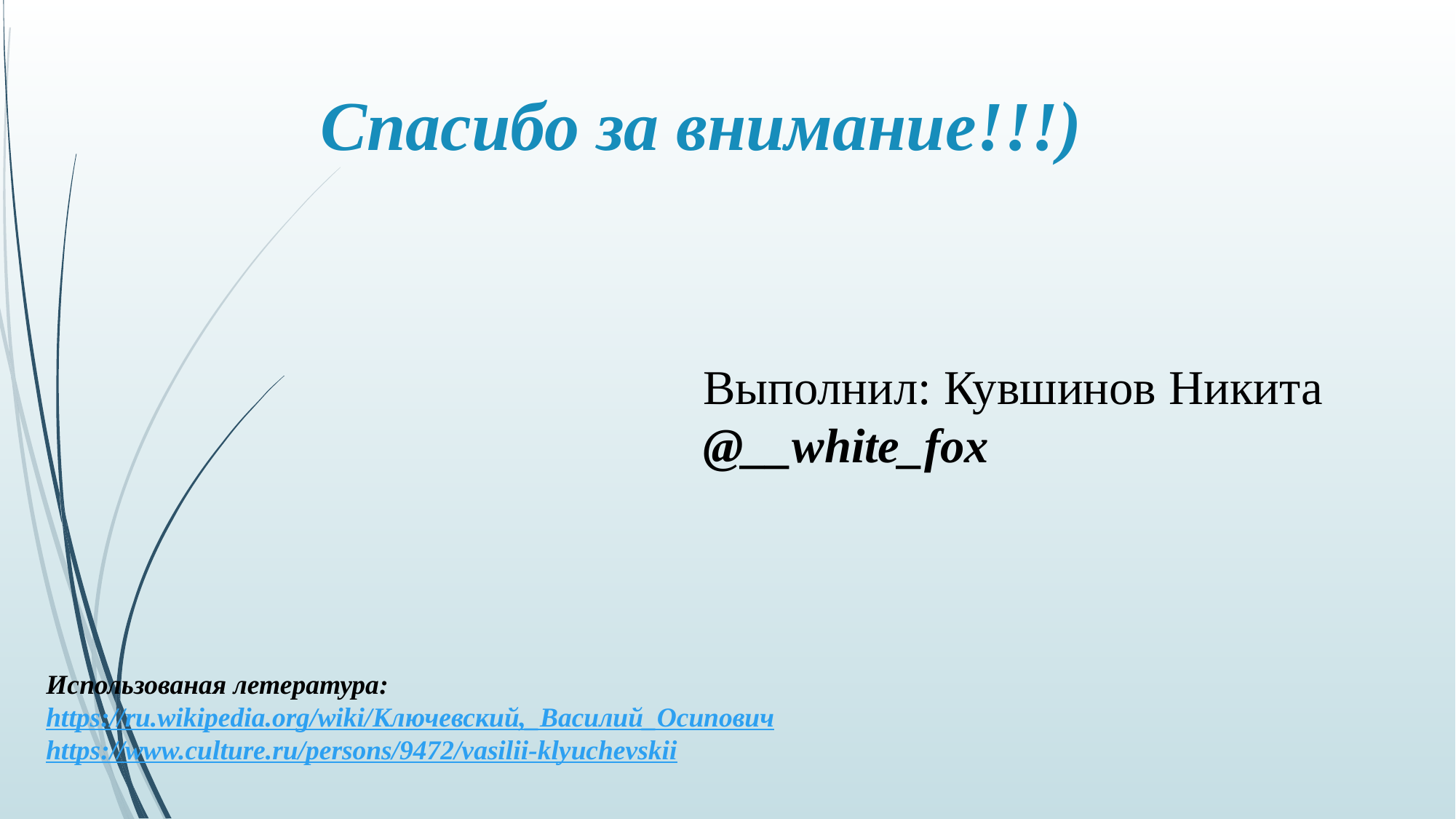

# Спасибо за внимание!!!)
Выполнил: Кувшинов Никита
@__white_fox

Использованая летература:
https://ru.wikipedia.org/wiki/Ключевский,_Василий_Осипович
https://www.culture.ru/persons/9472/vasilii-klyuchevskii